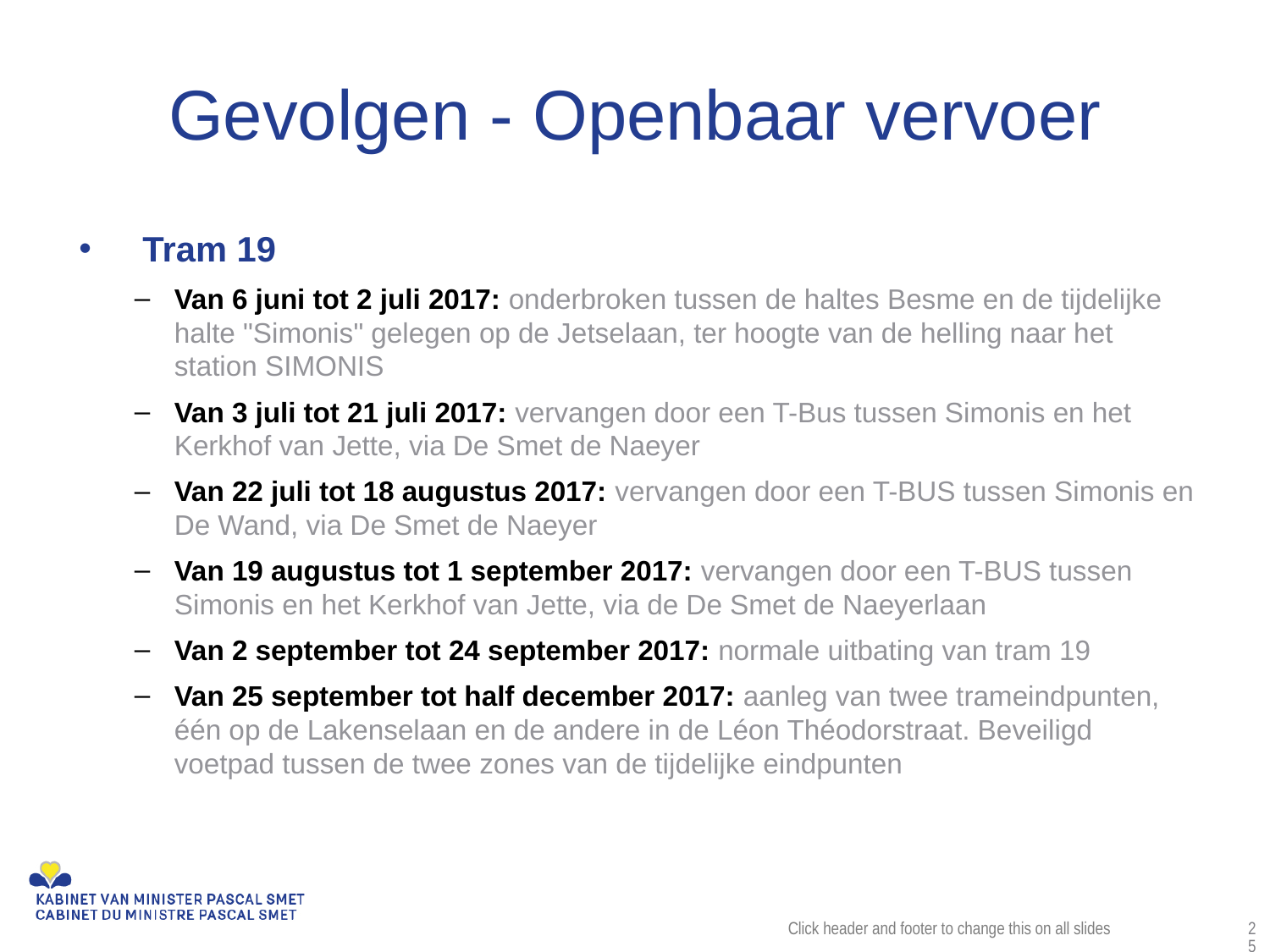

# Gevolgen - Openbaar vervoer

Tram 19
Van 6 juni tot 2 juli 2017: onderbroken tussen de haltes Besme en de tijdelijke halte "Simonis" gelegen op de Jetselaan, ter hoogte van de helling naar het station SIMONIS
Van 3 juli tot 21 juli 2017: vervangen door een T-Bus tussen Simonis en het Kerkhof van Jette, via De Smet de Naeyer
Van 22 juli tot 18 augustus 2017: vervangen door een T-BUS tussen Simonis en De Wand, via De Smet de Naeyer
Van 19 augustus tot 1 september 2017: vervangen door een T-BUS tussen Simonis en het Kerkhof van Jette, via de De Smet de Naeyerlaan
Van 2 september tot 24 september 2017: normale uitbating van tram 19
Van 25 september tot half december 2017: aanleg van twee trameindpunten, één op de Lakenselaan en de andere in de Léon Théodorstraat. Beveiligd voetpad tussen de twee zones van de tijdelijke eindpunten

Click header and footer to change this on all slides
25